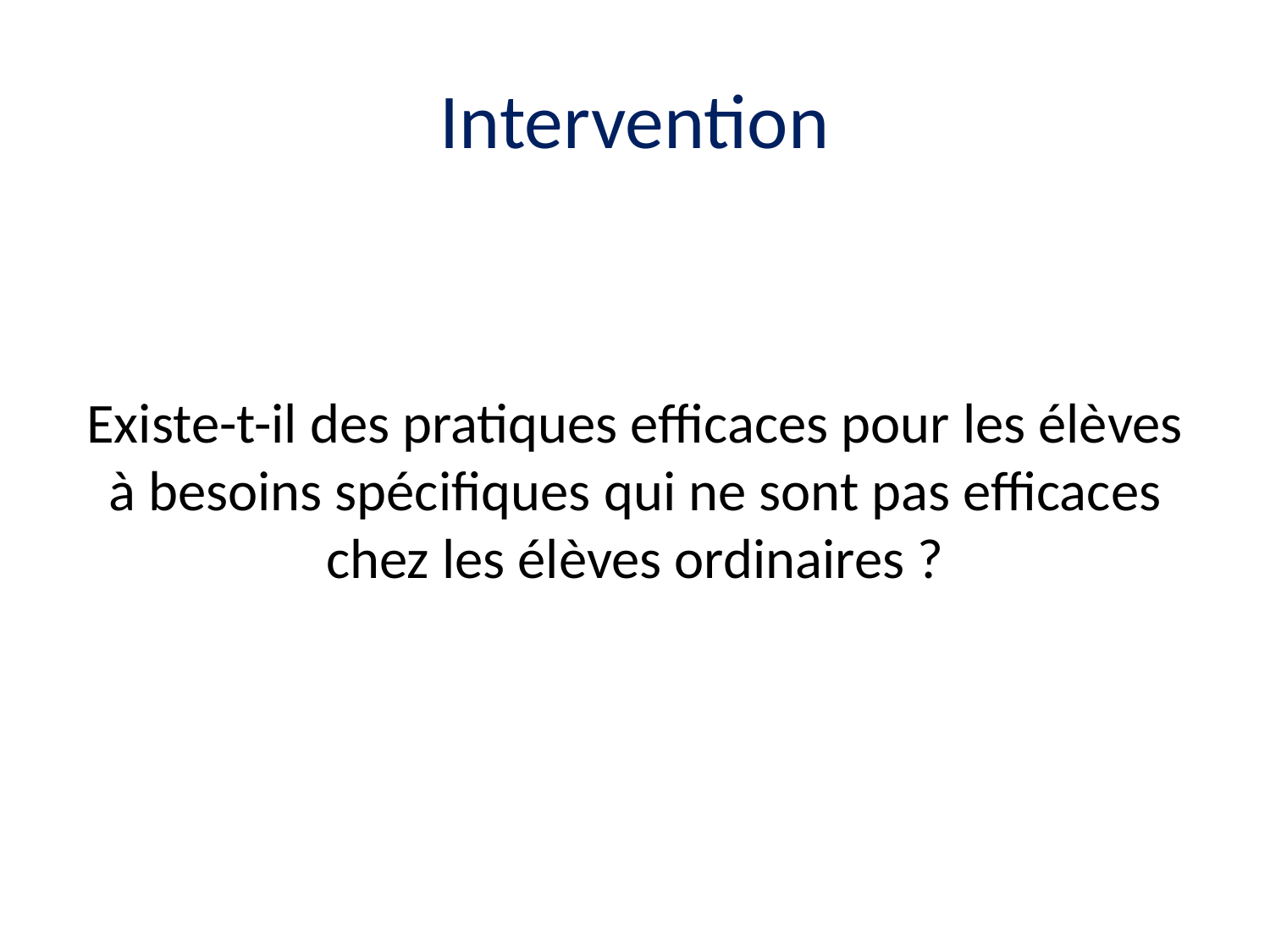

# Intervention

Existe-t-il des pratiques efficaces pour les élèves à besoins spécifiques qui ne sont pas efficaces chez les élèves ordinaires ?